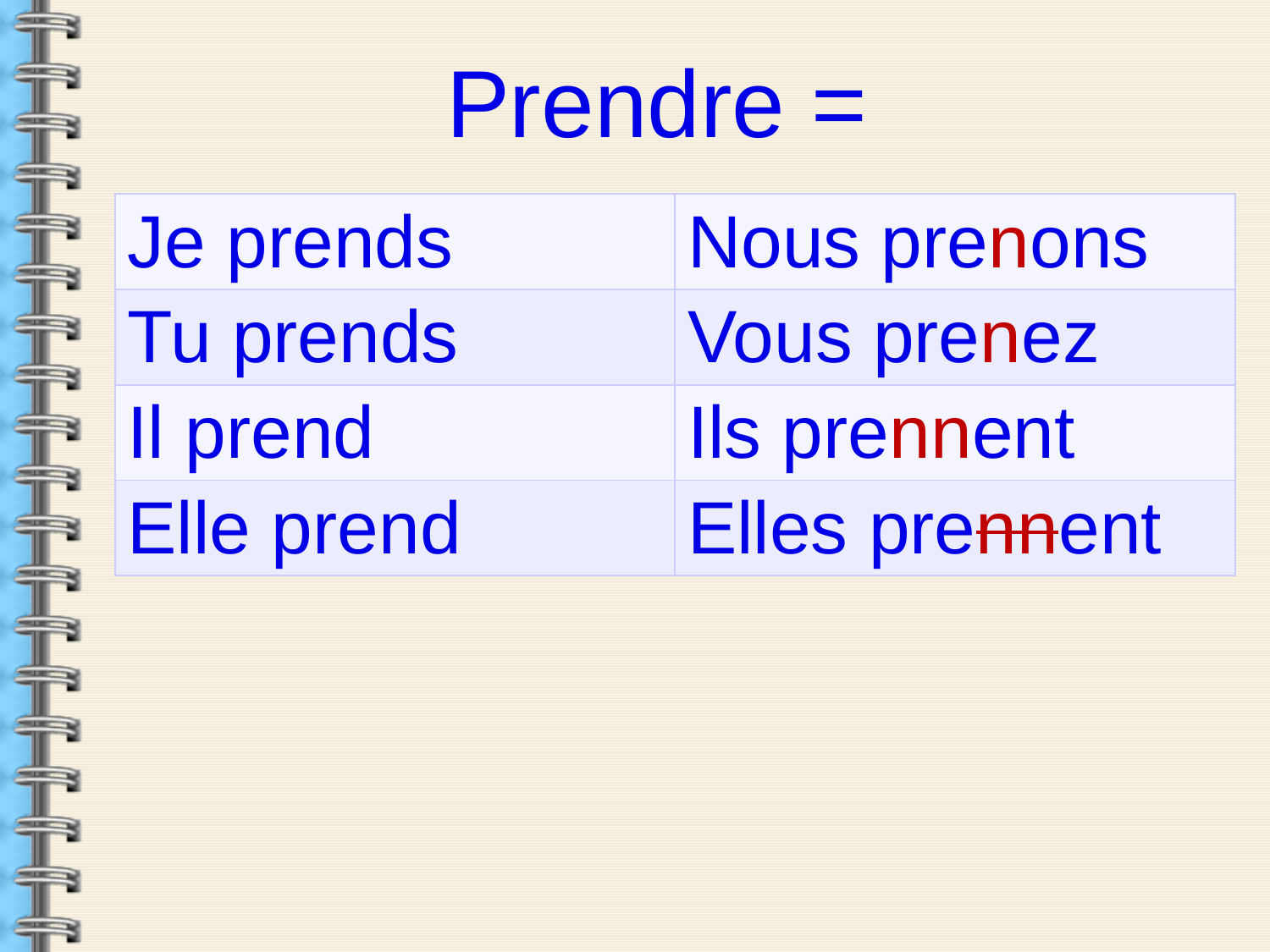

Prendre =
| Je prends | Nous prenons |
| --- | --- |
| Tu prends | Vous prenez |
| Il prend | Ils prennent |
| Elle prend | Elles prennent |